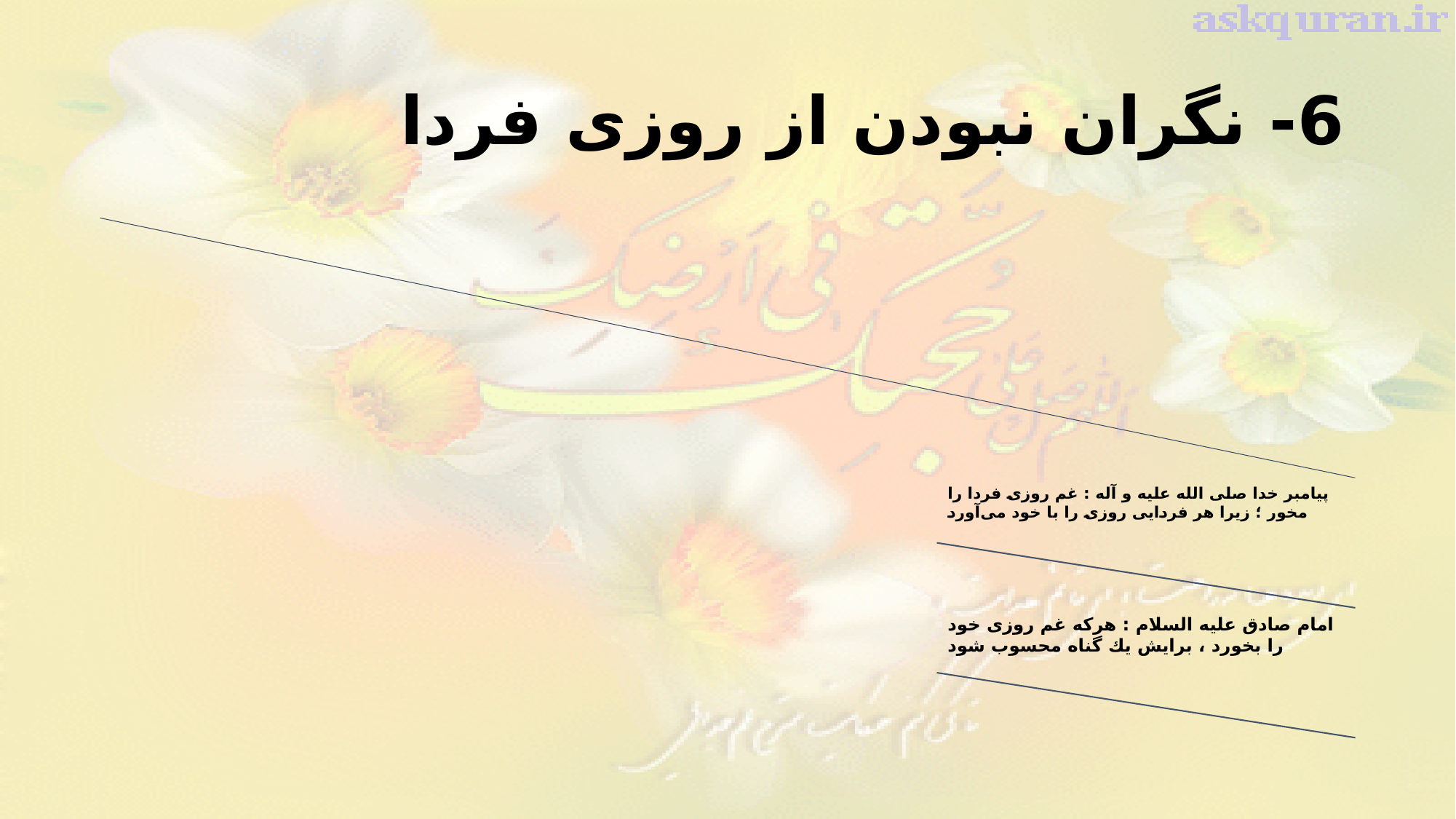

# 6- نگران نبودن از روزی فردا
پيامبر خدا صلى الله عليه و آله : غم روزى فردا را مخور ؛ زيرا هر فردايى روزى را با خود مى‌آورد